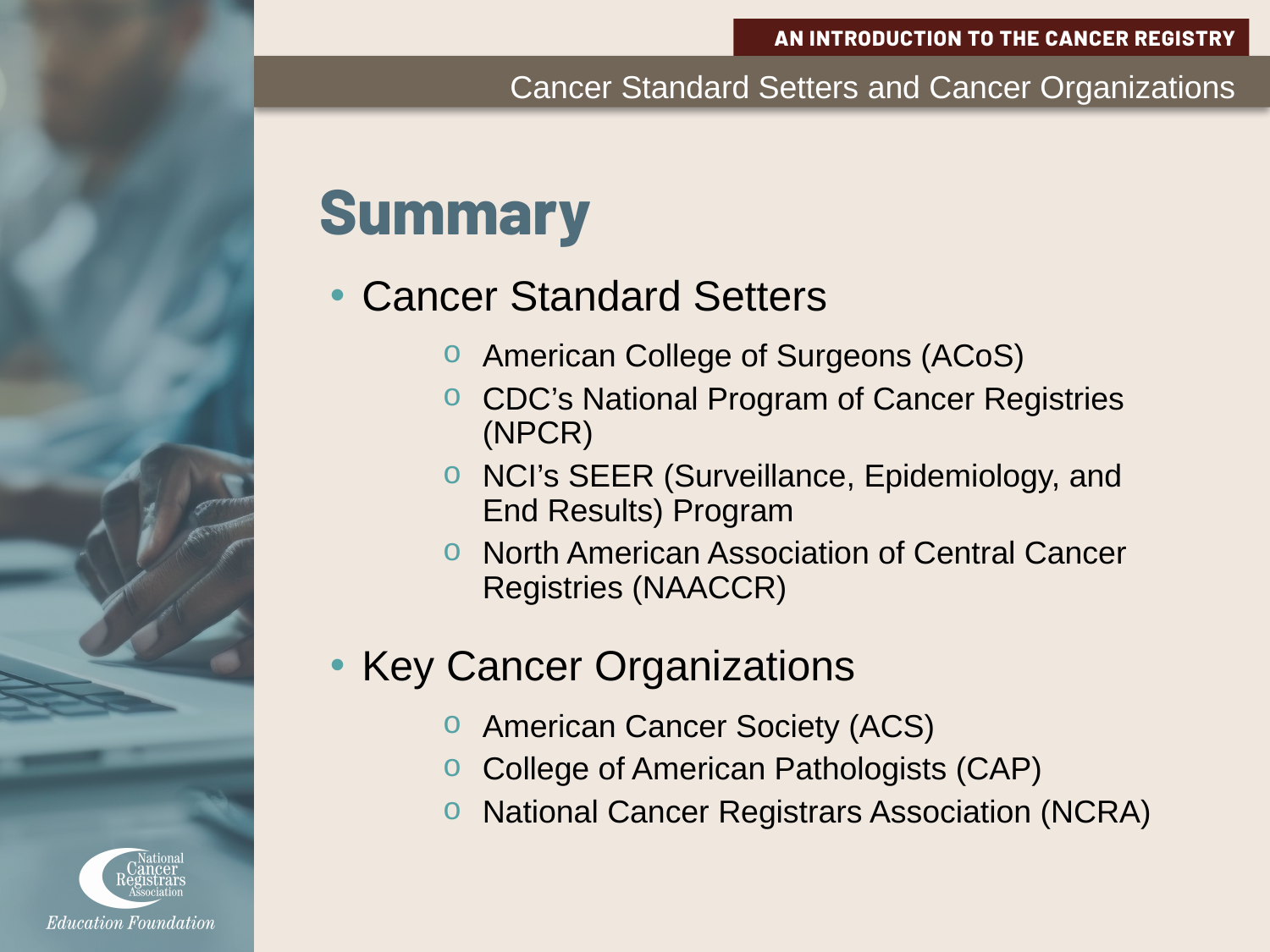

# Summary
Cancer Standard Setters
American College of Surgeons (ACoS)
CDC’s National Program of Cancer Registries (NPCR)
NCI’s SEER (Surveillance, Epidemiology, and End Results) Program
North American Association of Central Cancer Registries (NAACCR)
Key Cancer Organizations
American Cancer Society (ACS)
College of American Pathologists (CAP)
National Cancer Registrars Association (NCRA)